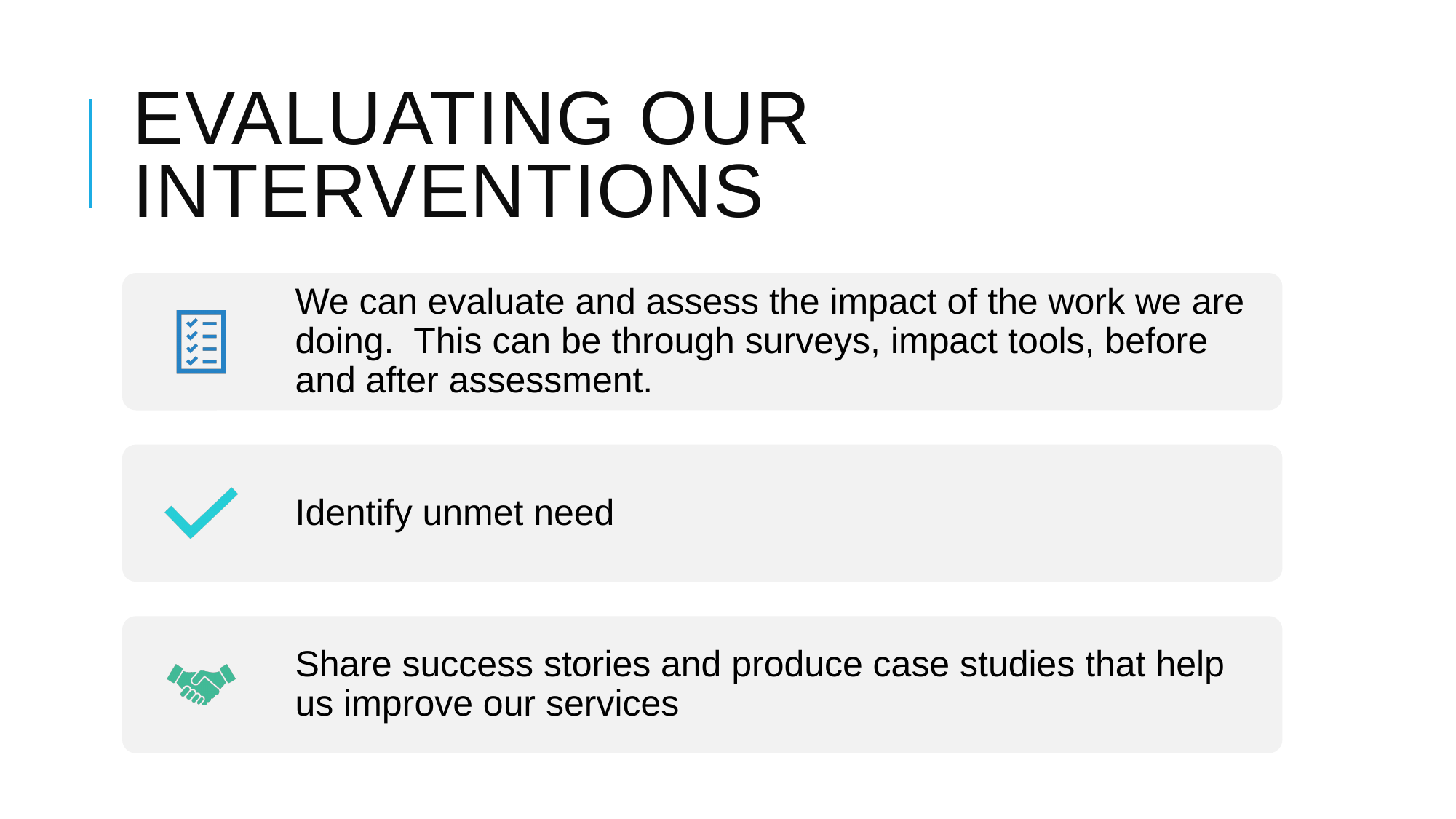

# Evaluating our interventions
We can evaluate and assess the impact of the work we are doing.  This can be through surveys, impact tools, before and after assessment.
Identify unmet need
Share success stories and produce case studies that help us improve our services